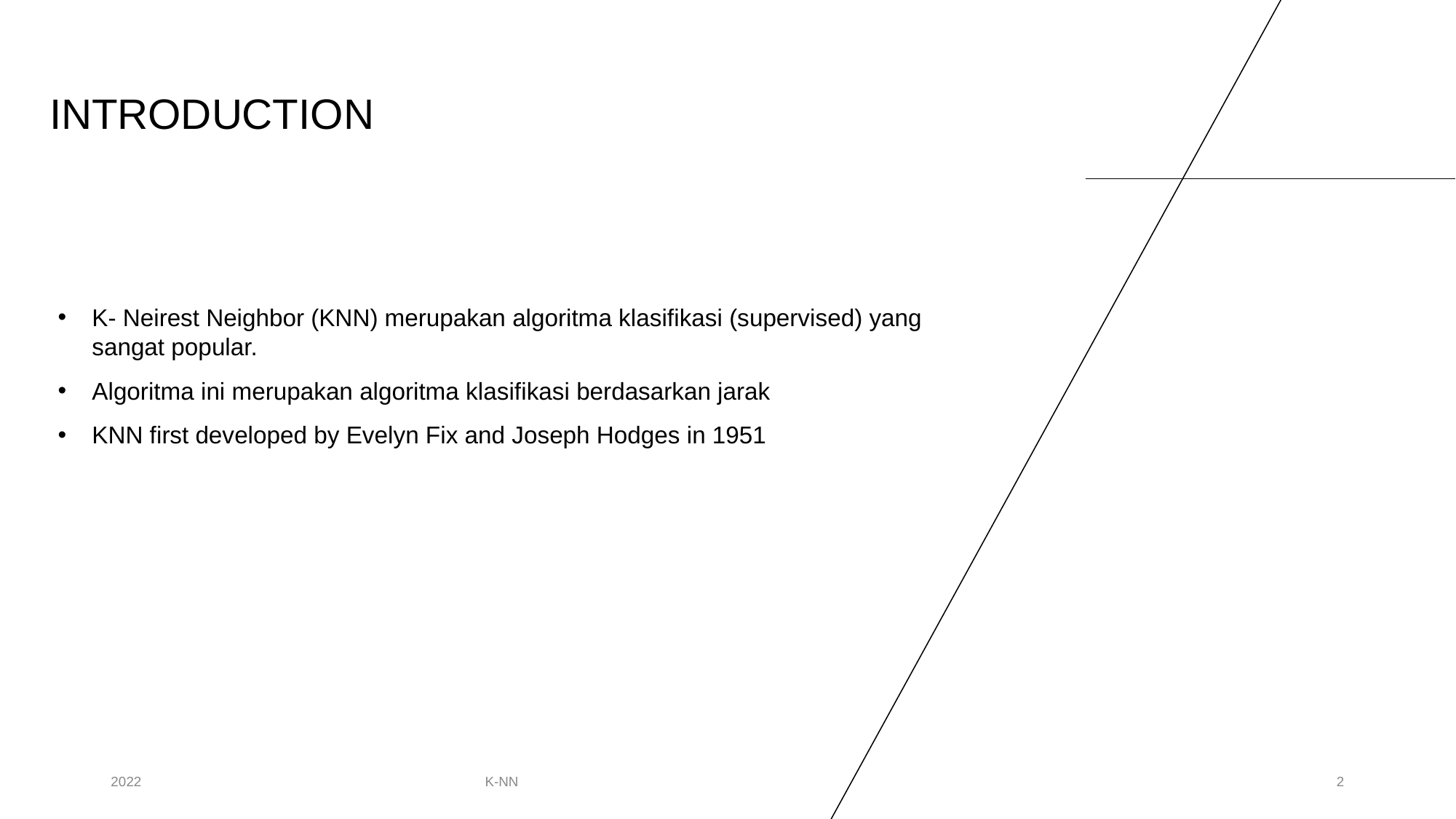

# INTRODUCTION
K- Neirest Neighbor (KNN) merupakan algoritma klasifikasi (supervised) yang sangat popular.
Algoritma ini merupakan algoritma klasifikasi berdasarkan jarak
KNN first developed by Evelyn Fix and Joseph Hodges in 1951
2022
K-NN
2